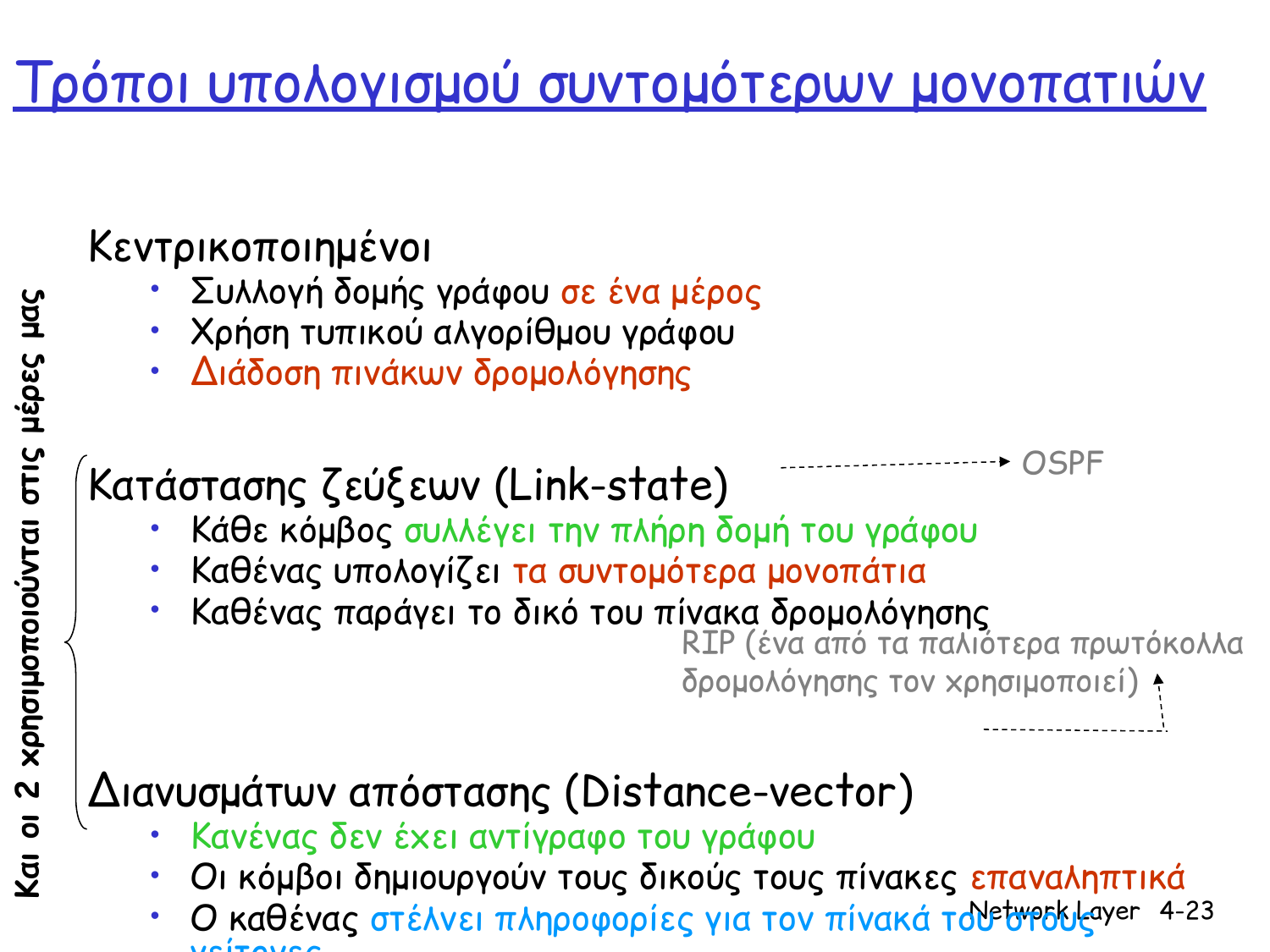

# Τρόποι υπολογισμού συντομότερων μονοπατιών
Κεντρικοποιημένοι
Συλλογή δομής γράφου σε ένα μέρος
Χρήση τυπικού αλγορίθμου γράφου
Διάδοση πινάκων δρομολόγησης

Κατάστασης ζεύξεων (Link-state)
Κάθε κόμβος συλλέγει την πλήρη δομή του γράφου
Καθένας υπολογίζει τα συντομότερα μονοπάτια
Καθένας παράγει το δικό του πίνακα δρομολόγησης

Διανυσμάτων απόστασης (Distance-vector)
Κανένας δεν έχει αντίγραφο του γράφου
Οι κόμβοι δημιουργούν τους δικούς τους πίνακες επαναληπτικά
Ο καθένας στέλνει πληροφορίες για τον πίνακά του στους γείτονες

OSPF

Και οι 2 χρησιμοποιούνται στις μέρες μας
RIP (ένα από τα παλιότερα πρωτόκολλα
δρομολόγησης τον χρησιμοποιεί)

Network Layer
4-23